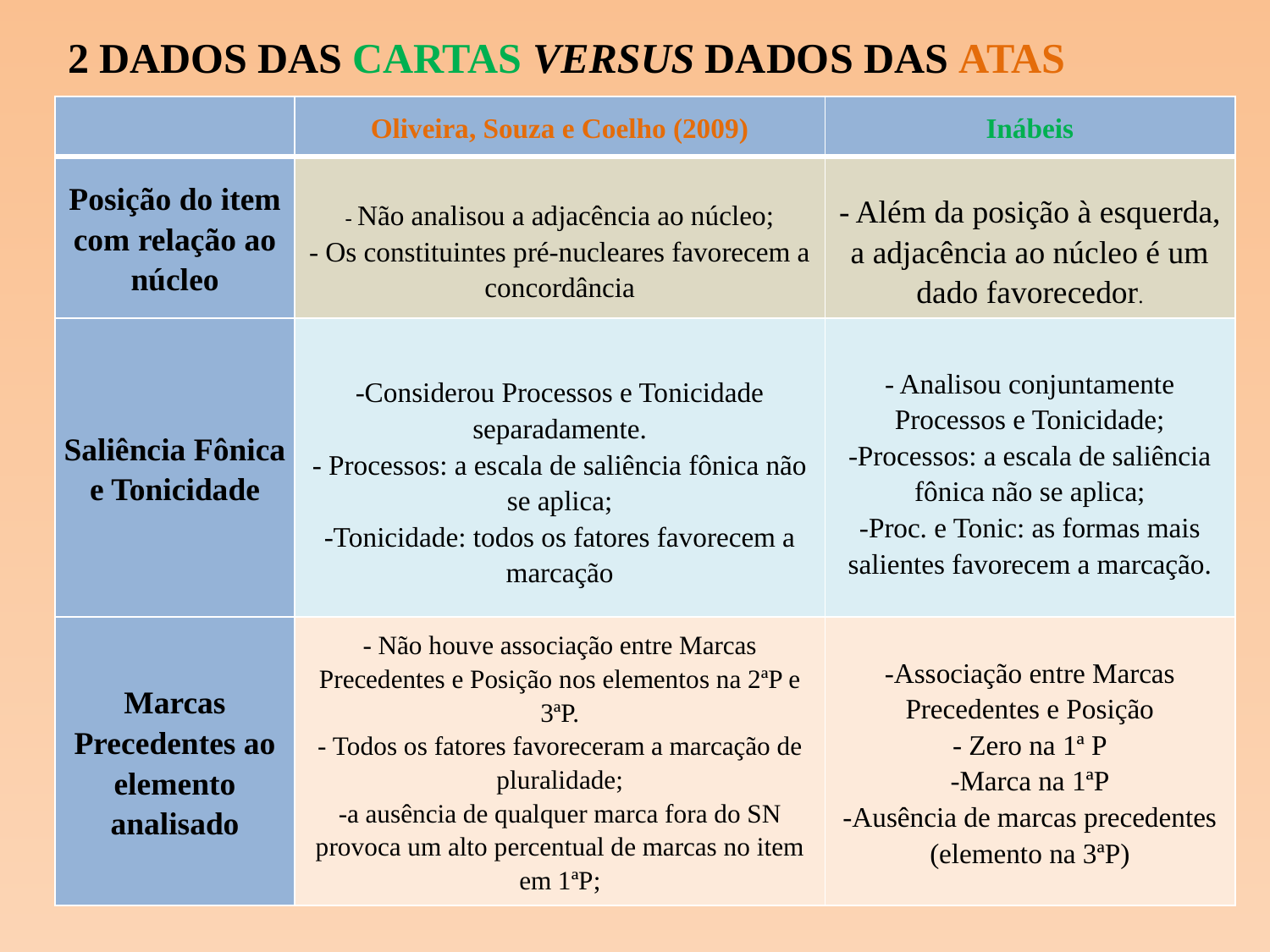

# 2 DADOS DAS CARTAS VERSUS DADOS DAS ATAS
|  | Oliveira, Souza e Coelho (2009) | Inábeis |
| --- | --- | --- |
| Posição do item com relação ao núcleo | - Não analisou a adjacência ao núcleo; - Os constituintes pré-nucleares favorecem a concordância | - Além da posição à esquerda, a adjacência ao núcleo é um dado favorecedor. |
| Saliência Fônica e Tonicidade | -Considerou Processos e Tonicidade separadamente. - Processos: a escala de saliência fônica não se aplica; -Tonicidade: todos os fatores favorecem a marcação | - Analisou conjuntamente Processos e Tonicidade; -Processos: a escala de saliência fônica não se aplica; -Proc. e Tonic: as formas mais salientes favorecem a marcação. |
| Marcas Precedentes ao elemento analisado | - Não houve associação entre Marcas Precedentes e Posição nos elementos na 2ªP e 3ªP. - Todos os fatores favoreceram a marcação de pluralidade; -a ausência de qualquer marca fora do SN provoca um alto percentual de marcas no item em 1ªP; | -Associação entre Marcas Precedentes e Posição - Zero na 1ª P -Marca na 1ªP -Ausência de marcas precedentes (elemento na 3ªP) |